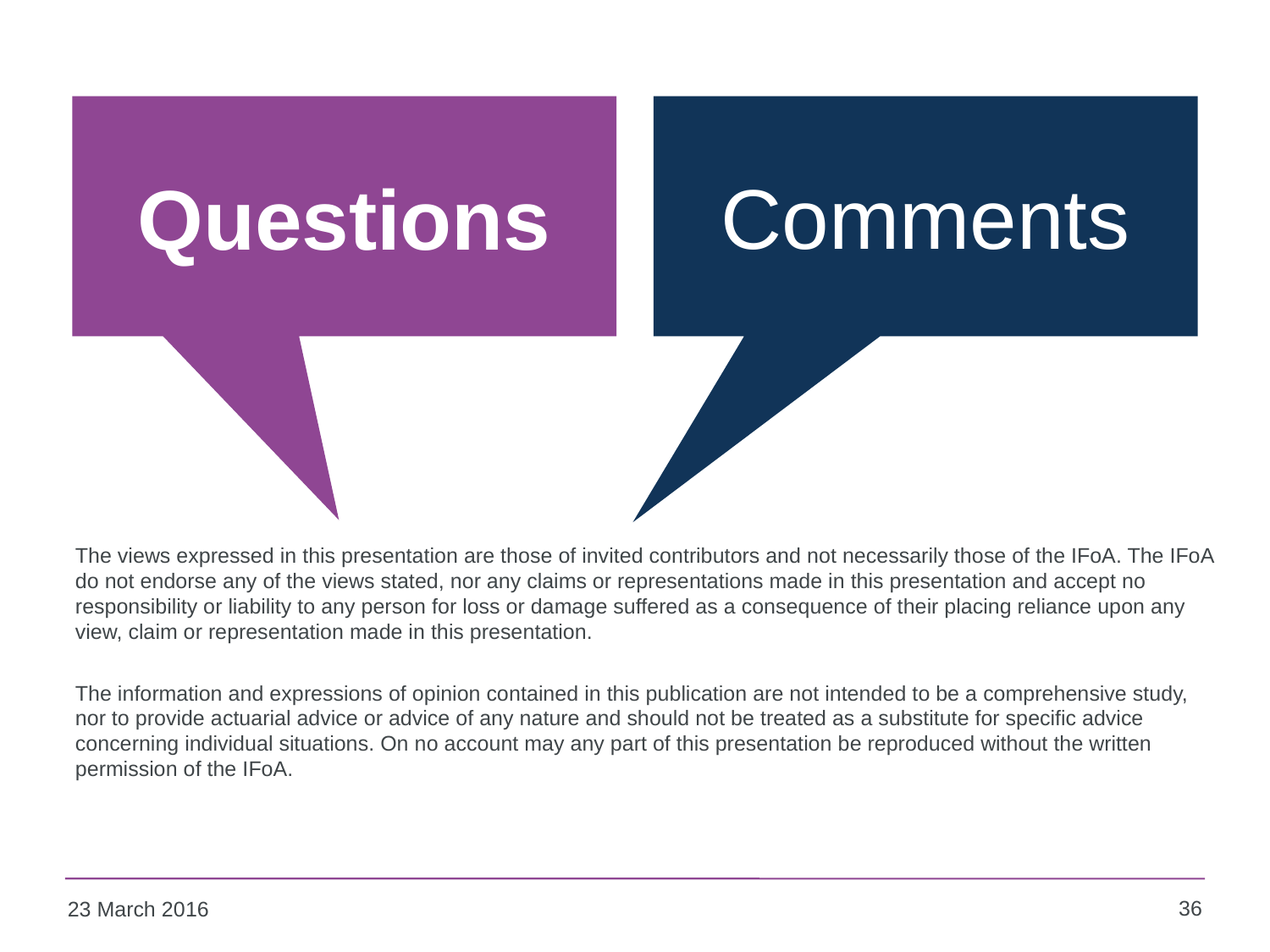

Comments
# Questions
The views expressed in this presentation are those of invited contributors and not necessarily those of the IFoA. The IFoA do not endorse any of the views stated, nor any claims or representations made in this presentation and accept no responsibility or liability to any person for loss or damage suffered as a consequence of their placing reliance upon any view, claim or representation made in this presentation.
The information and expressions of opinion contained in this publication are not intended to be a comprehensive study, nor to provide actuarial advice or advice of any nature and should not be treated as a substitute for specific advice concerning individual situations. On no account may any part of this presentation be reproduced without the written permission of the IFoA.
36
23 March 2016